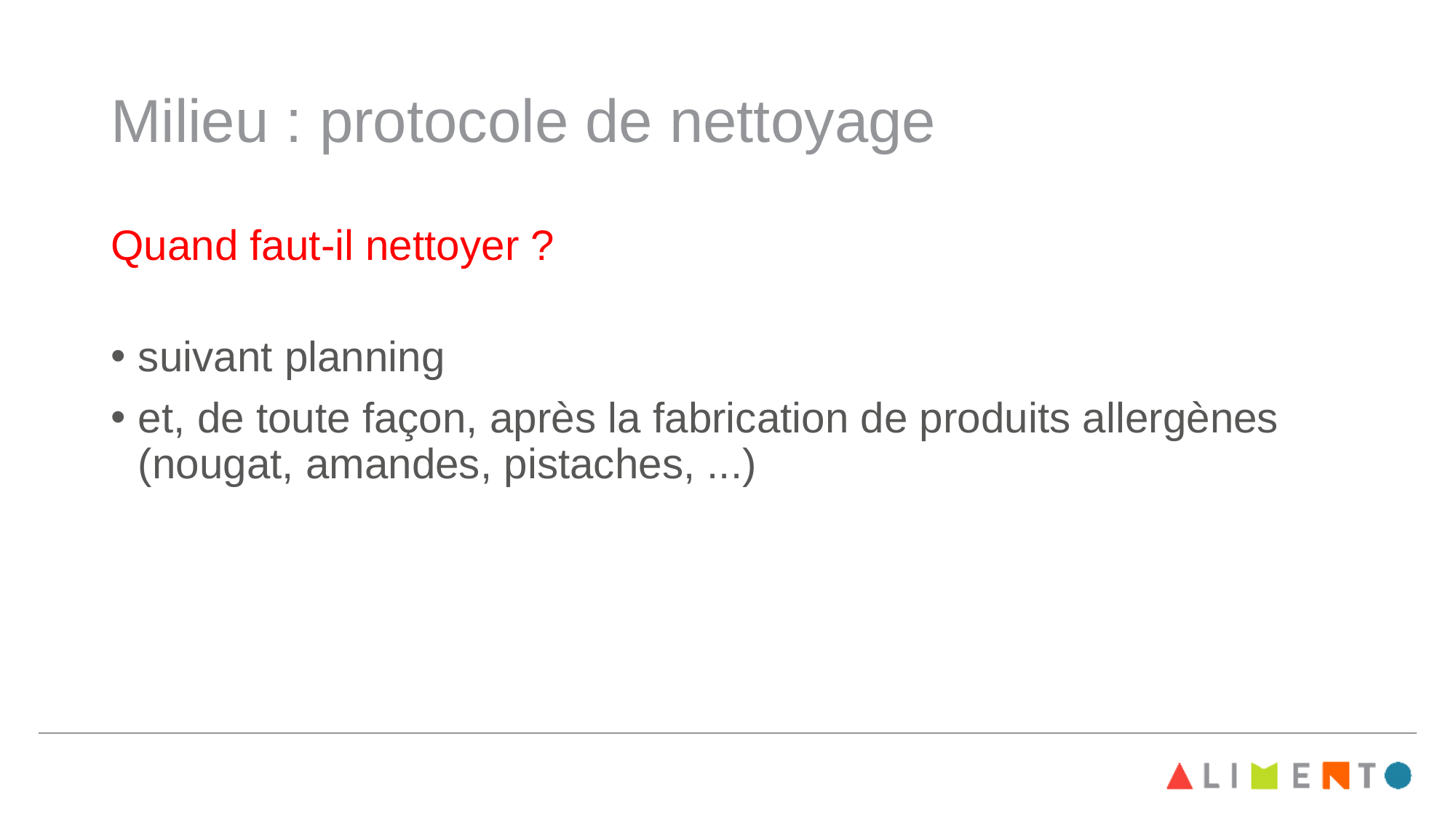

# Milieu : protocole de nettoyage
Quand faut-il nettoyer ?
suivant planning
et, de toute façon, après la fabrication de produits allergènes (nougat, amandes, pistaches, ...)